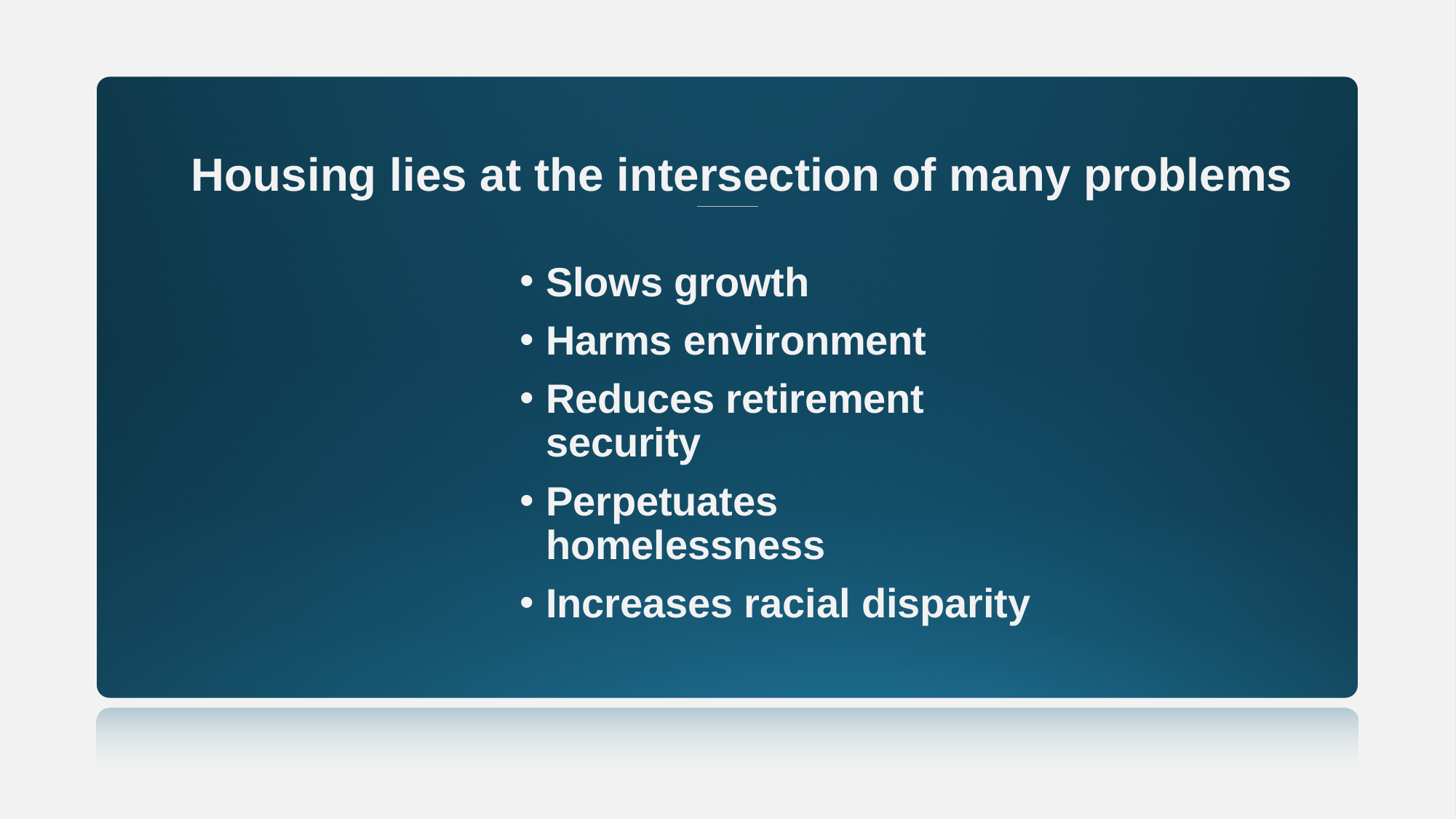

# Housing lies at the intersection of many problems
Slows growth
Harms environment
Reduces retirement security
Perpetuates homelessness
Increases racial disparity